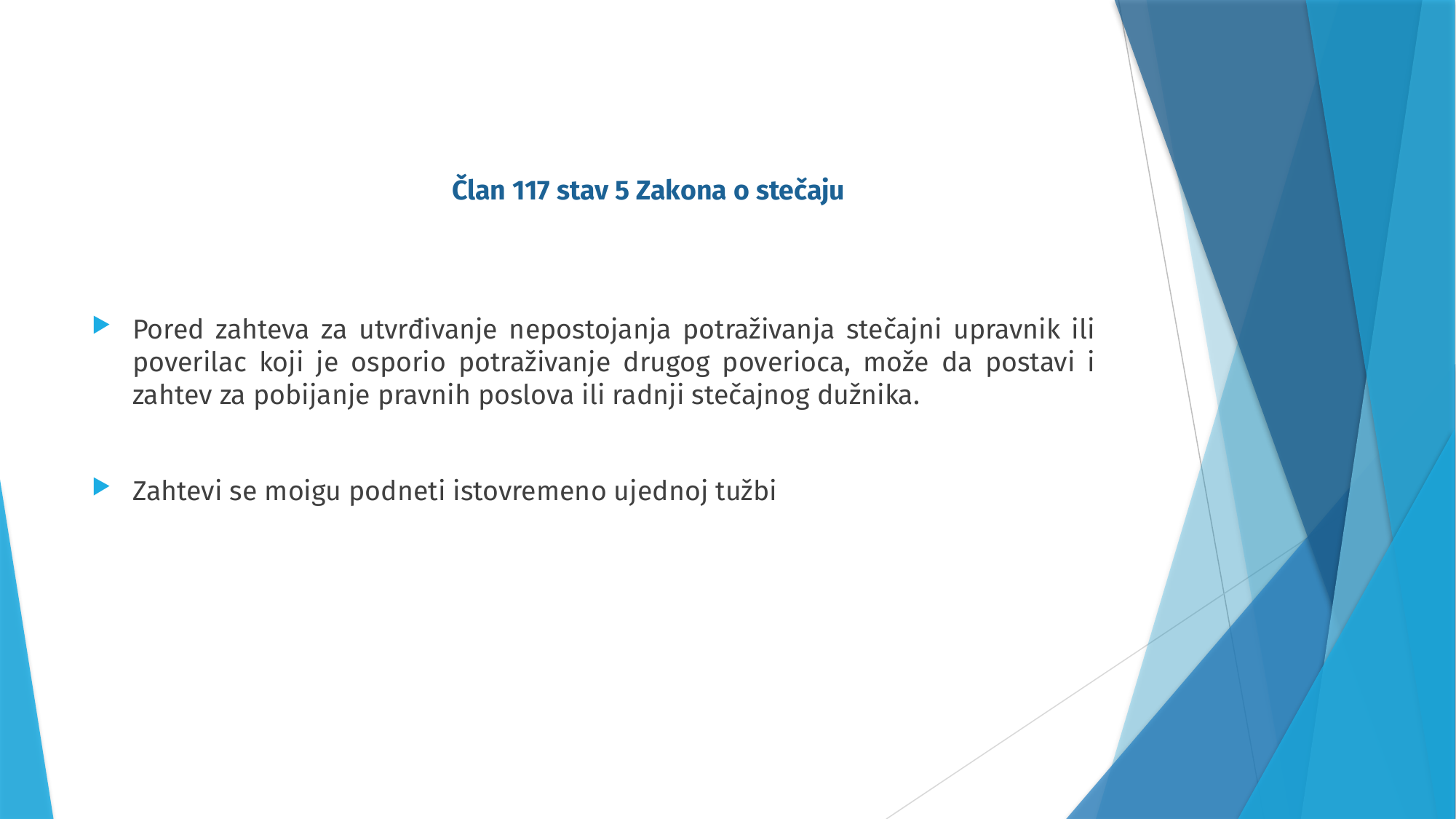

Član 117 stav 5 Zakona o stečaju

Pored zahteva za utvrđivanje nepostojanja potraživanja stečajni upravnik ili poverilac koji je osporio potraživanje drugog poverioca, može da postavi i zahtev za pobijanje pravnih poslova ili radnji stečajnog dužnika.

Zahtevi se moigu podneti istovremeno ujednoj tužbi